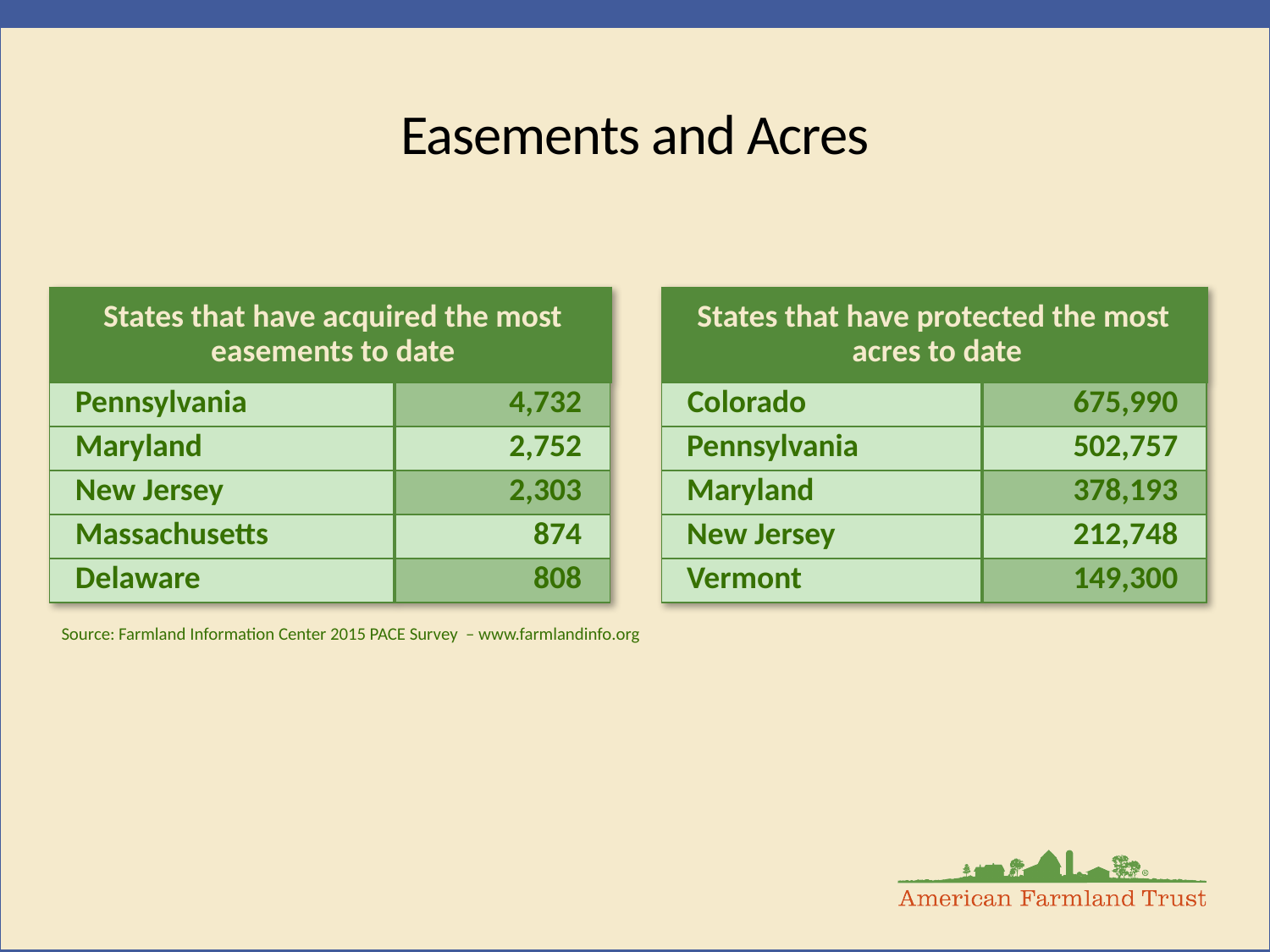

# Easements and Acres
| States that have acquired the most easements to date |  |
| --- | --- |
| Pennsylvania | 4,732 |
| Maryland | 2,752 |
| New Jersey | 2,303 |
| Massachusetts | 874 |
| Delaware | 808 |
| States that have protected the most acres to date |  |
| --- | --- |
| Colorado | 675,990 |
| Pennsylvania | 502,757 |
| Maryland | 378,193 |
| New Jersey | 212,748 |
| Vermont | 149,300 |
Source: Farmland Information Center 2015 PACE Survey  – www.farmlandinfo.org